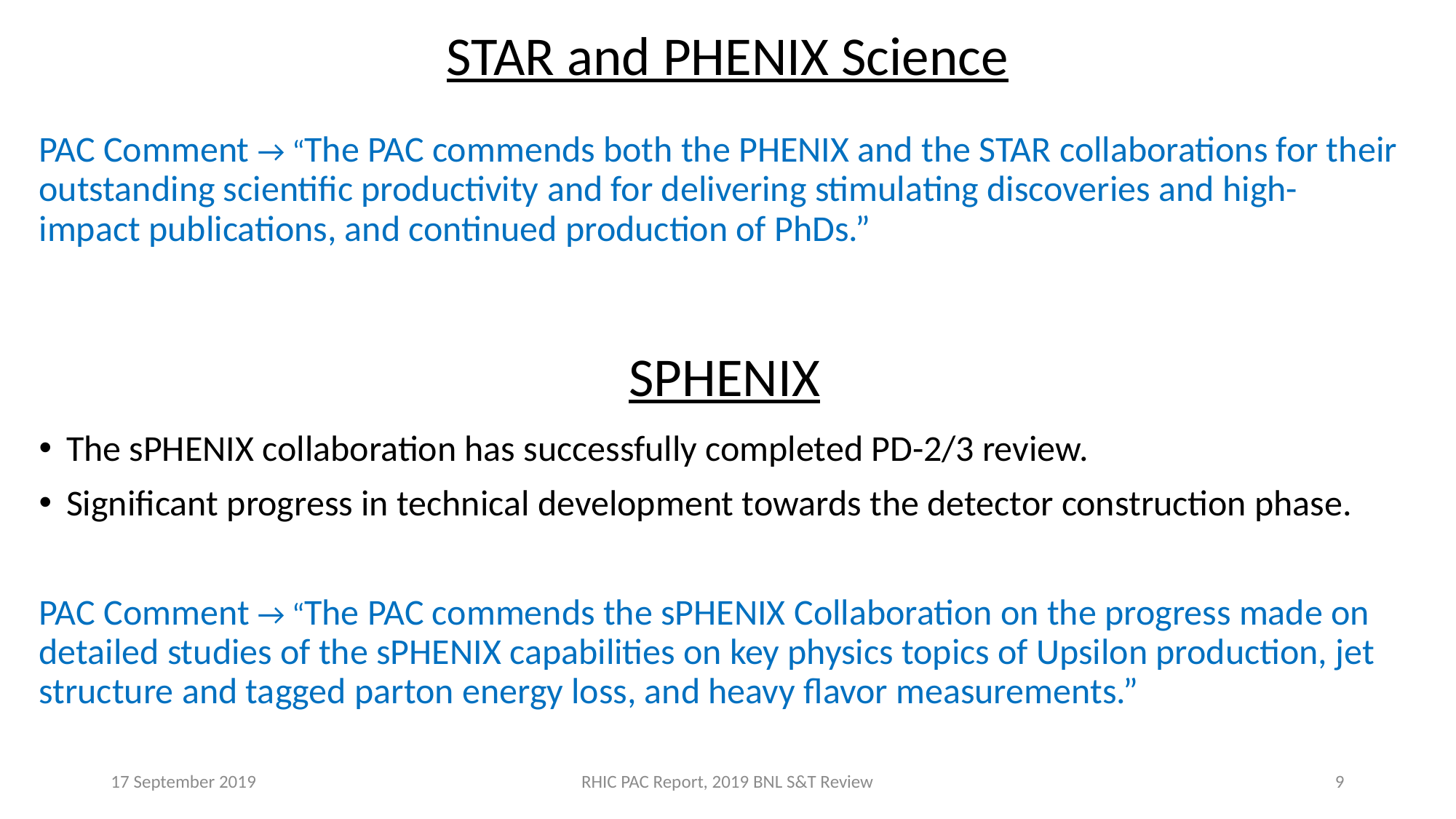

# STAR and PHENIX Science
PAC Comment → “The PAC commends both the PHENIX and the STAR collaborations for their outstanding scientific productivity and for delivering stimulating discoveries and high-impact publications, and continued production of PhDs.”
SPHENIX
The sPHENIX collaboration has successfully completed PD-2/3 review.
Significant progress in technical development towards the detector construction phase.

PAC Comment → “The PAC commends the sPHENIX Collaboration on the progress made on detailed studies of the sPHENIX capabilities on key physics topics of Upsilon production, jet structure and tagged parton energy loss, and heavy flavor measurements.”
17 September 2019
RHIC PAC Report, 2019 BNL S&T Review
9